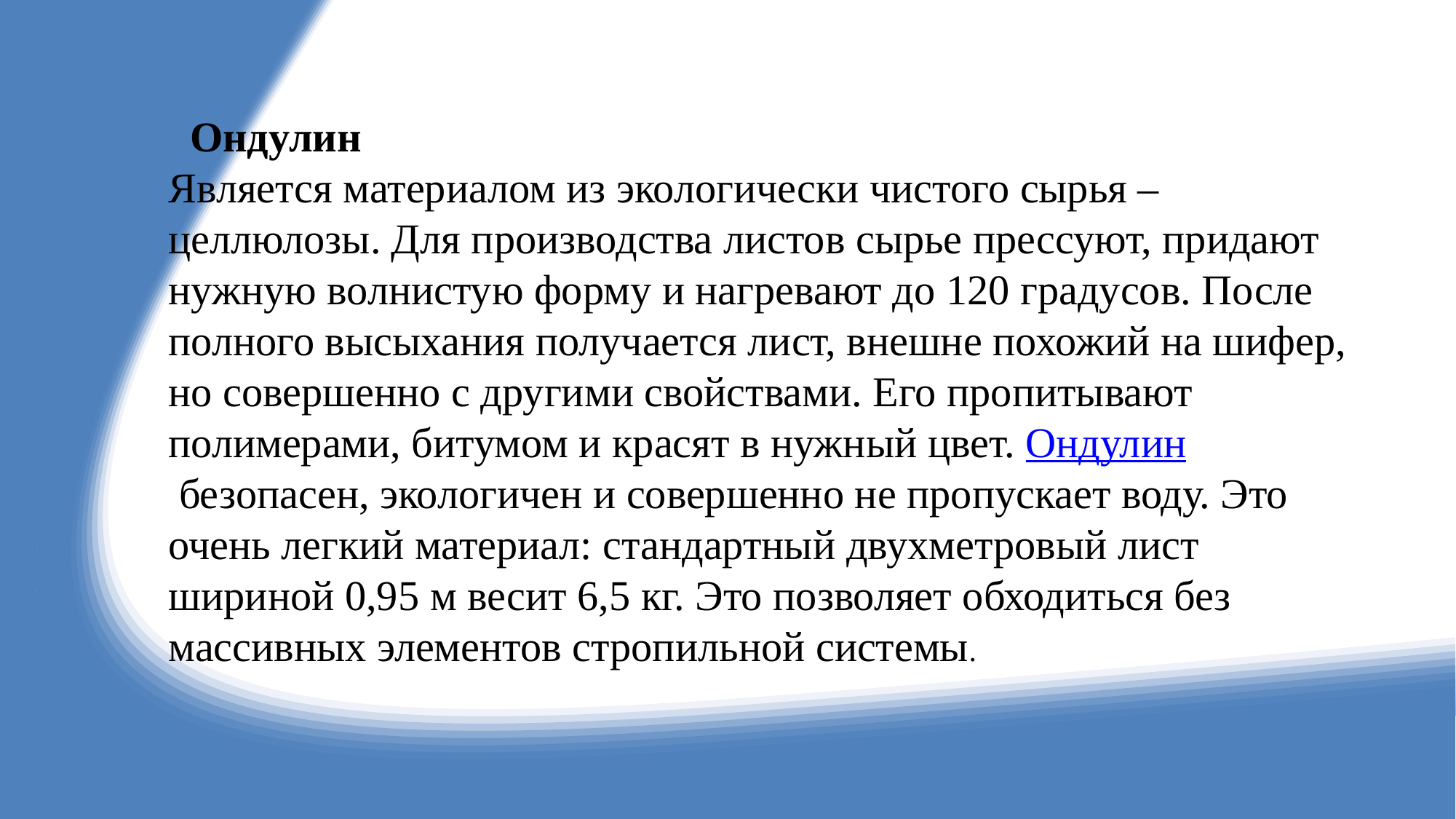

Ондулин
Является материалом из экологически чистого сырья – целлюлозы. Для производства листов сырье прессуют, придают нужную волнистую форму и нагревают до 120 градусов. После полного высыхания получается лист, внешне похожий на шифер, но совершенно с другими свойствами. Его пропитывают полимерами, битумом и красят в нужный цвет. Ондулин безопасен, экологичен и совершенно не пропускает воду. Это очень легкий материал: стандартный двухметровый лист шириной 0,95 м весит 6,5 кг. Это позволяет обходиться без массивных элементов стропильной системы.